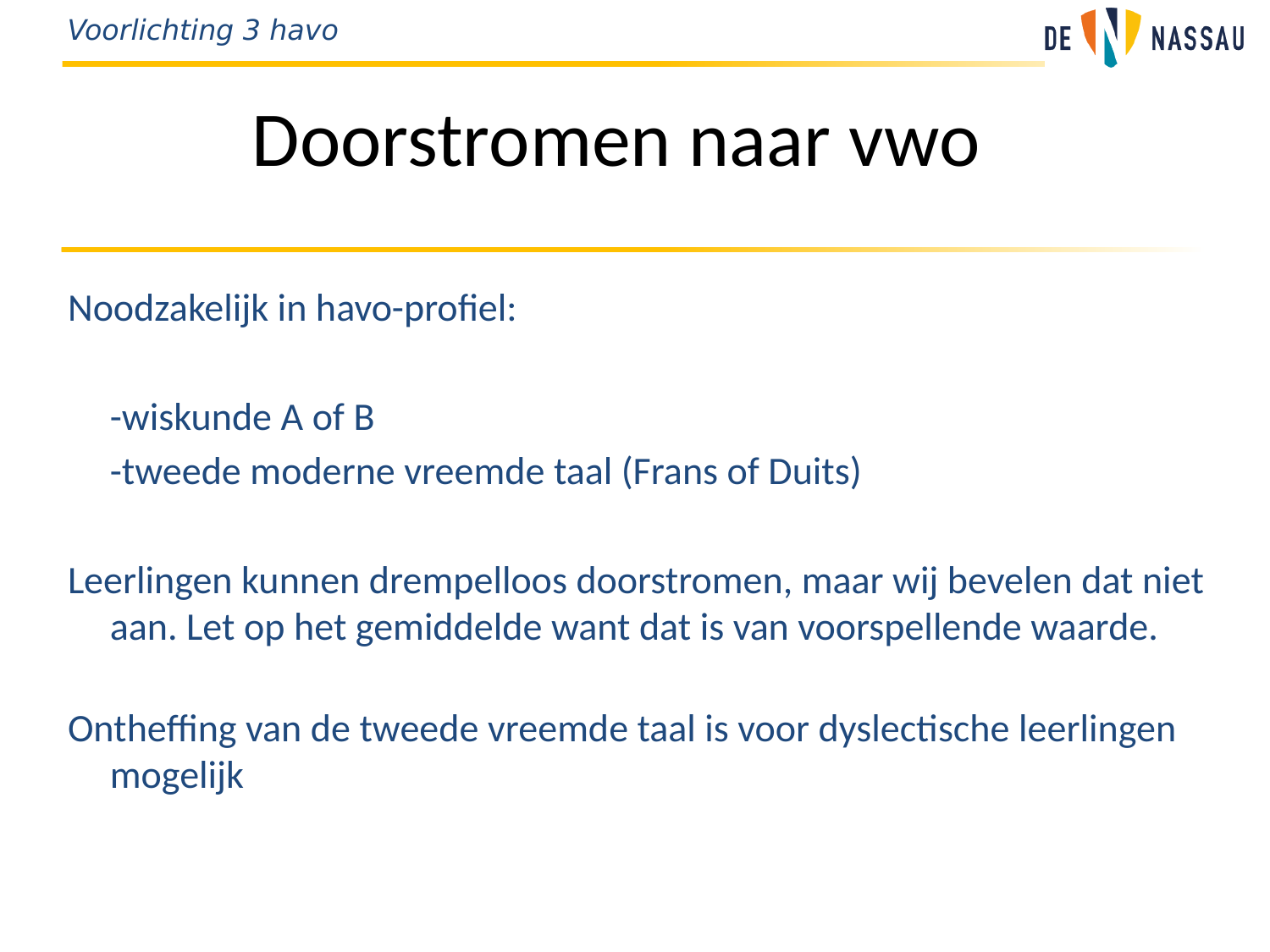

# Doorstromen naar vwo
Noodzakelijk in havo-profiel:

	-wiskunde A of B
	-tweede moderne vreemde taal (Frans of Duits)

Leerlingen kunnen drempelloos doorstromen, maar wij bevelen dat niet aan. Let op het gemiddelde want dat is van voorspellende waarde.
Ontheffing van de tweede vreemde taal is voor dyslectische leerlingen mogelijk